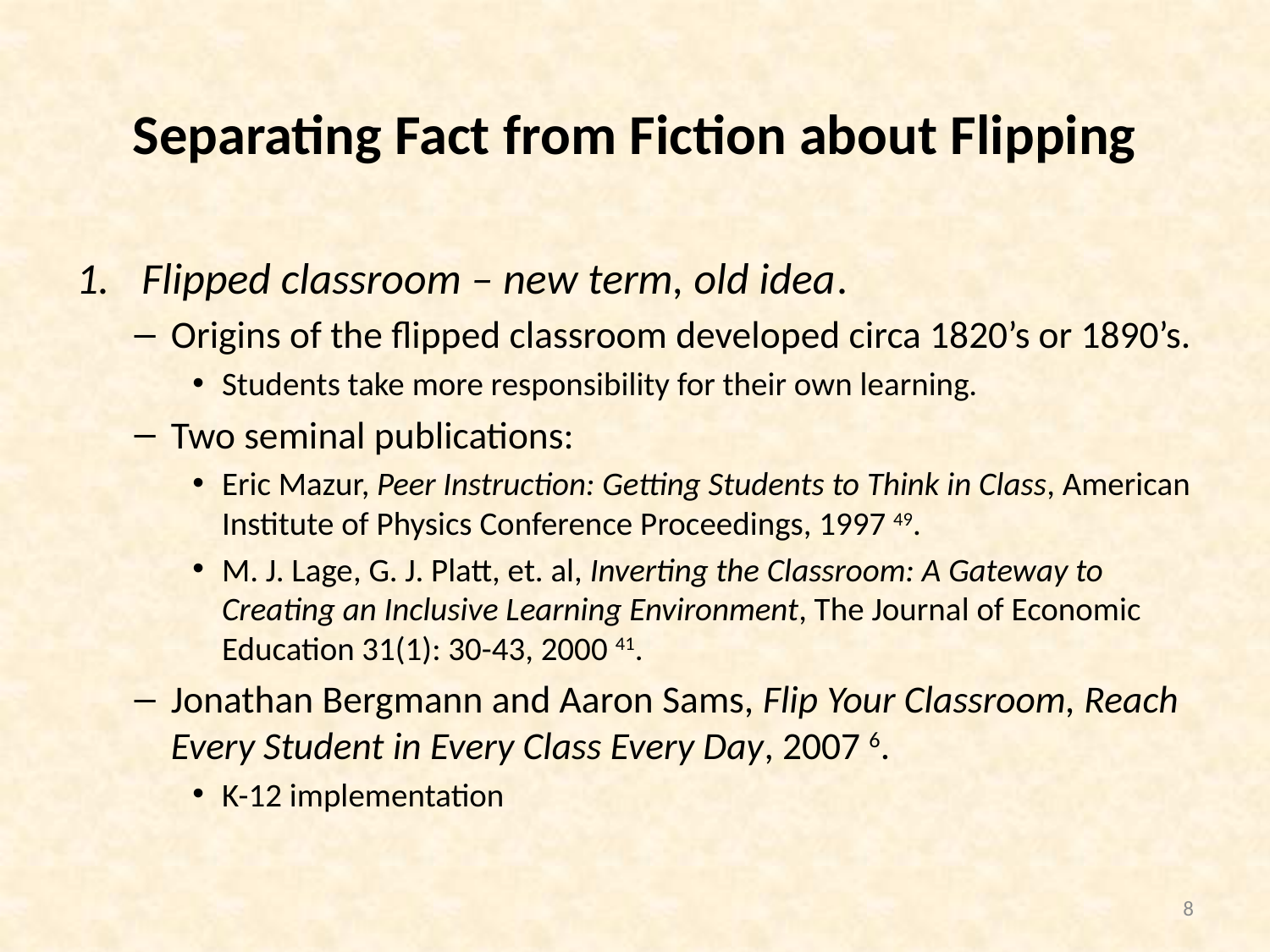

# Separating Fact from Fiction about Flipping
Flipped classroom – new term, old idea.
Origins of the flipped classroom developed circa 1820’s or 1890’s.
Students take more responsibility for their own learning.
Two seminal publications:
Eric Mazur, Peer Instruction: Getting Students to Think in Class, American Institute of Physics Conference Proceedings, 1997 49.
M. J. Lage, G. J. Platt, et. al, Inverting the Classroom: A Gateway to Creating an Inclusive Learning Environment, The Journal of Economic Education 31(1): 30-43, 2000 41.
Jonathan Bergmann and Aaron Sams, Flip Your Classroom, Reach Every Student in Every Class Every Day, 2007 6.
K-12 implementation
8